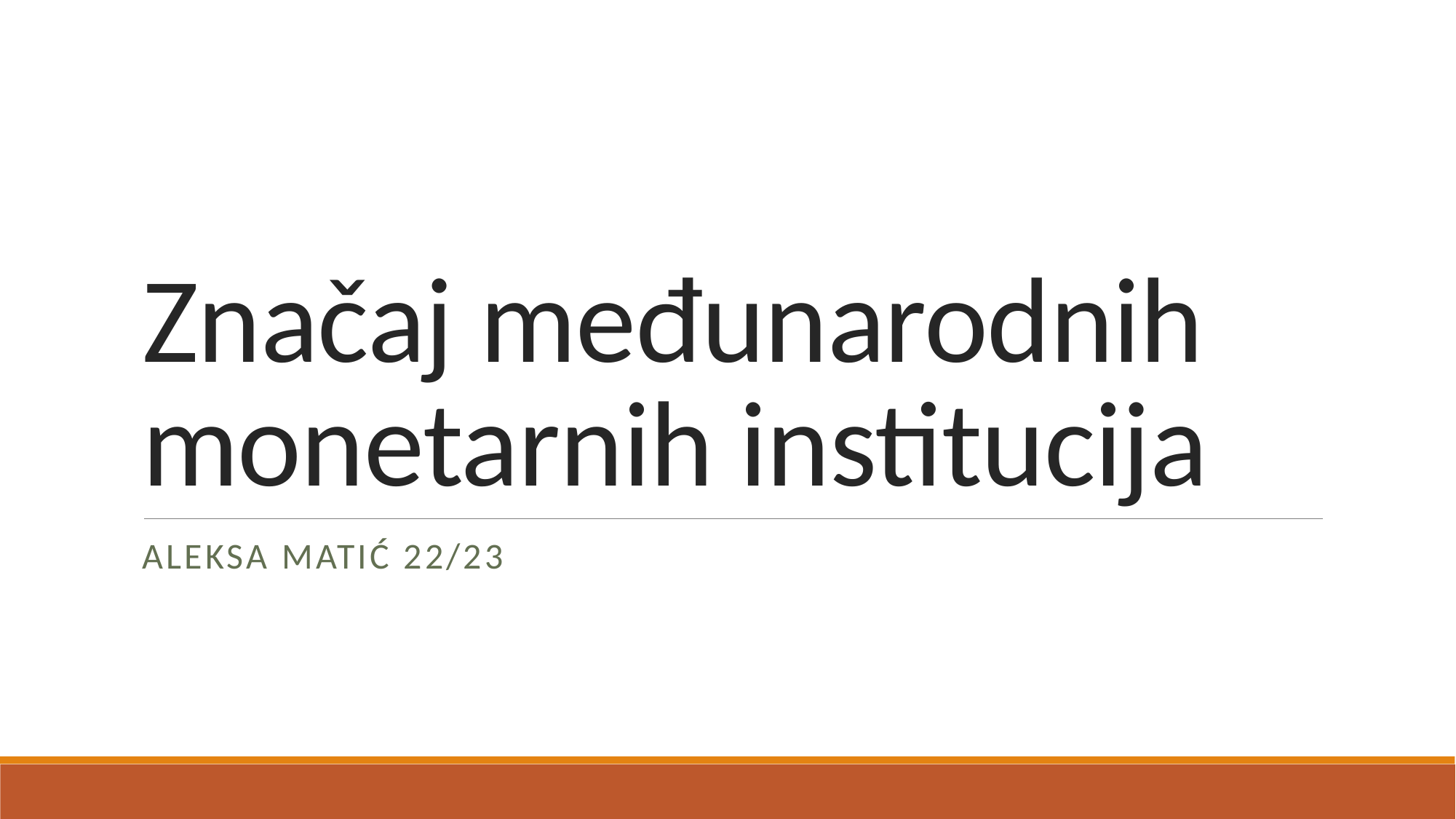

# Značaj međunarodnih monetarnih institucija
Aleksa matić 22/23